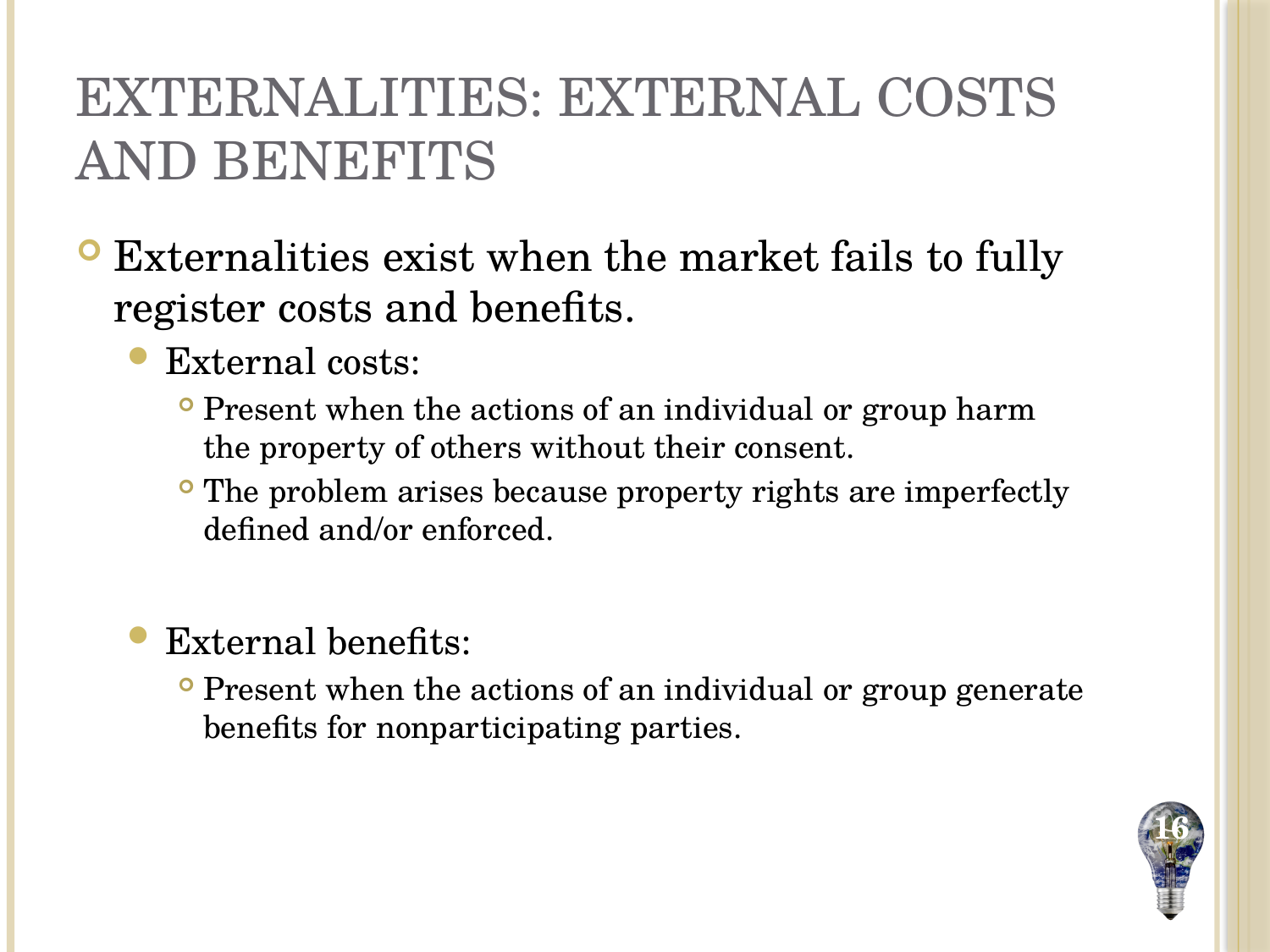

# Externalities: External Costs and Benefits
Externalities exist when the market fails to fully register costs and benefits.
External costs:
Present when the actions of an individual or group harm the property of others without their consent.
The problem arises because property rights are imperfectly defined and/or enforced.

External benefits:
Present when the actions of an individual or group generate benefits for nonparticipating parties.
16